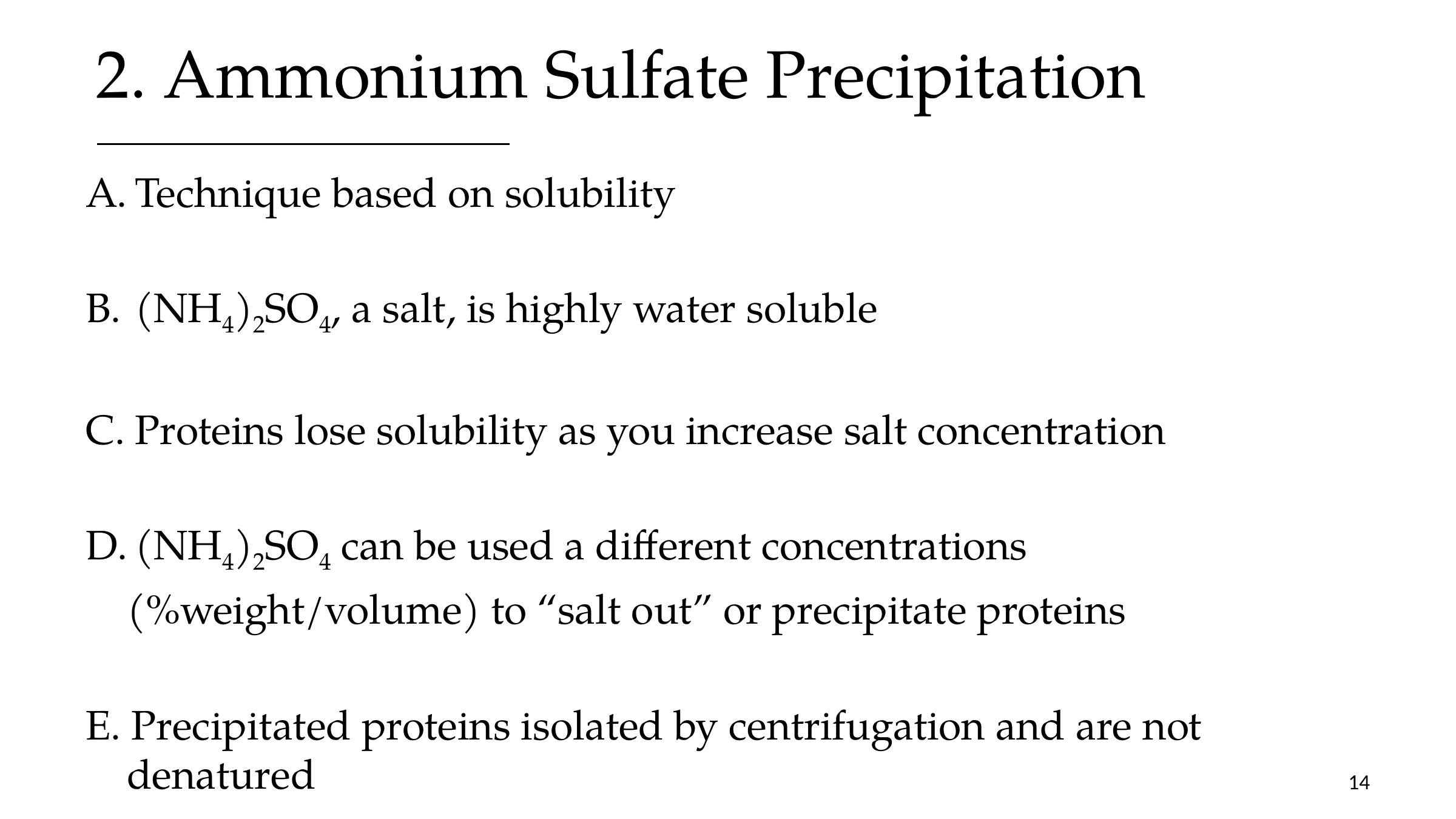

# 2. Ammonium Sulfate Precipitation
Technique based on solubility

(NH4)2SO4, a salt, is highly water soluble

Proteins lose solubility as you increase salt concentration

(NH4)2SO4 can be used a different concentrations
    (%weight/volume) to “salt out” or precipitate proteins

E. Precipitated proteins isolated by centrifugation and are not
    denatured
14